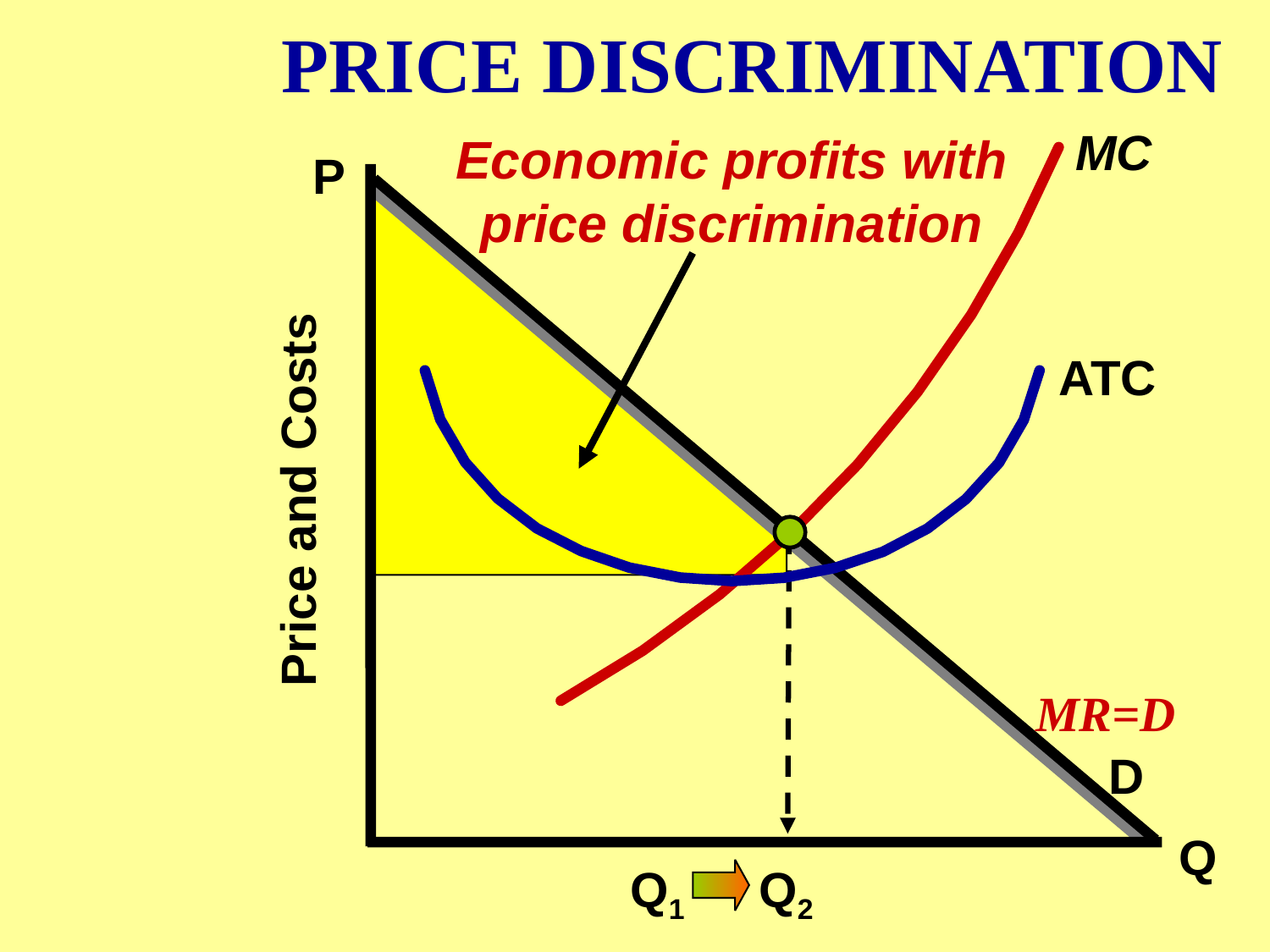

PRICE DISCRIMINATION
MC
Economic profits with
price discrimination
P

ATC

Price and Costs

MR=D
D
Q
Q1
Q2